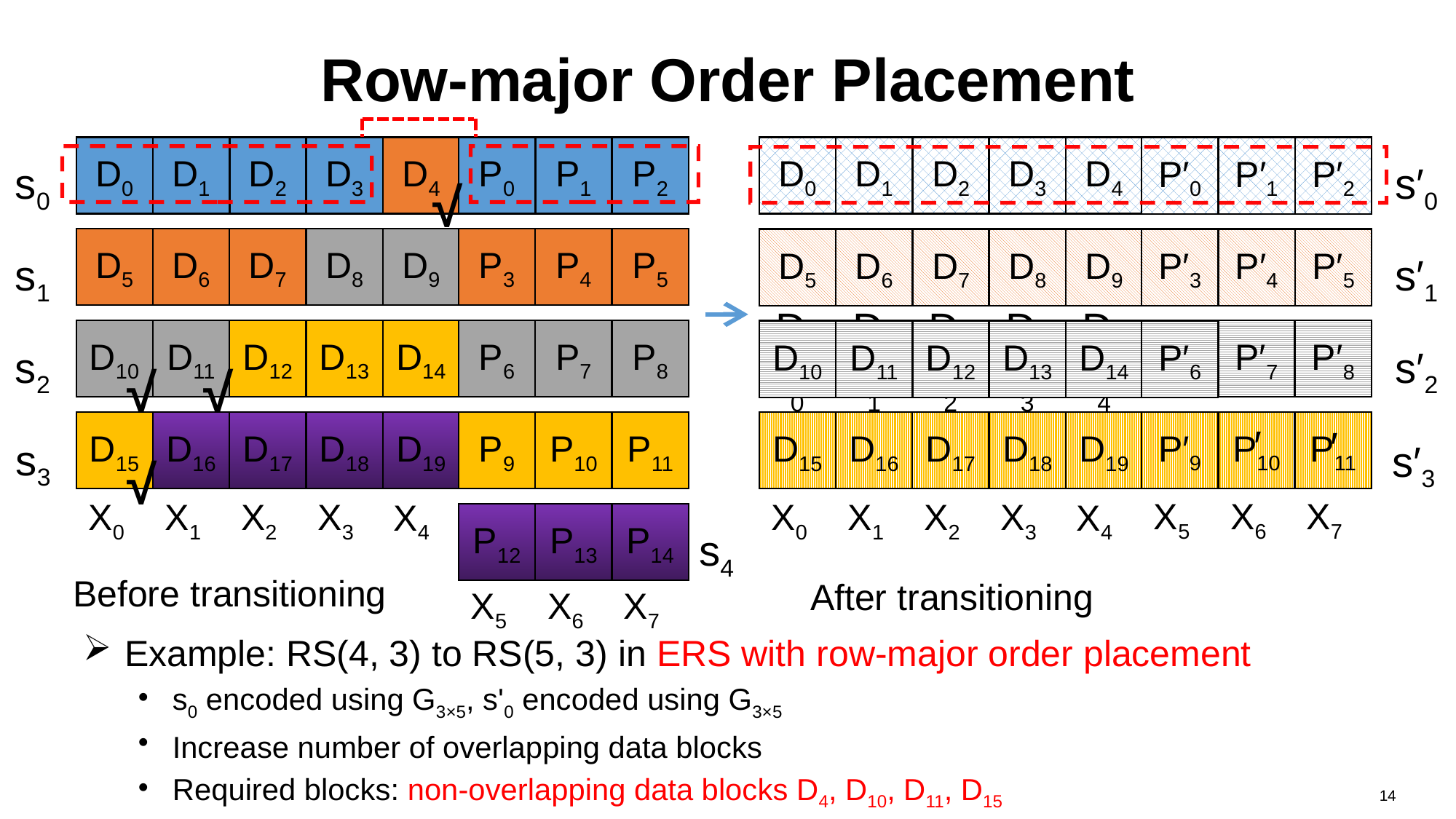

# Row-major Order Placement
D0
D1
D2
D3
D4
P0
P1
P2
D0
D1
D2
D3
D4
P′0
P′1
P′2
D0
D1
D2
D3
D4
P0
P1
P2
D0
D1
D2
D3
D4
P′0
P′1
P′2

s0
s′0
√
P′3
P′4
P′5
D5
D6
D7
D8
D9
P3
P4
P5
D5
D6
D7
D8
D9
P′3
P′4
P′5
D5
D6
D7
D8
D9
s1
s′1
D10
D11
D12
D13
D14
P6
P7
P8
D10
D11
D12
D13
D14
P′6
P′7
P′8
D10
D11
D12
D13
D14
P′6
s2
s′2
√
√
P′9
P10
P11
D15
D16
D17
D18
D19
P9
P10
P11
D15
D16
D17
D18
D19
′
′
s3
s4
s4
s′3
√
X5
X6
X7
X0
X1
X2
X3
X0
X1
X2
X3
X4
X4
P12
P13
P14
s4
Before transitioning
After transitioning
X5
X6
X7
Example: RS(4, 3) to RS(5, 3) in ERS with row-major order placement
s0 encoded using G3×5, s'0 encoded using G3×5
Increase number of overlapping data blocks
Required blocks: non-overlapping data blocks D4, D10, D11, D15
14